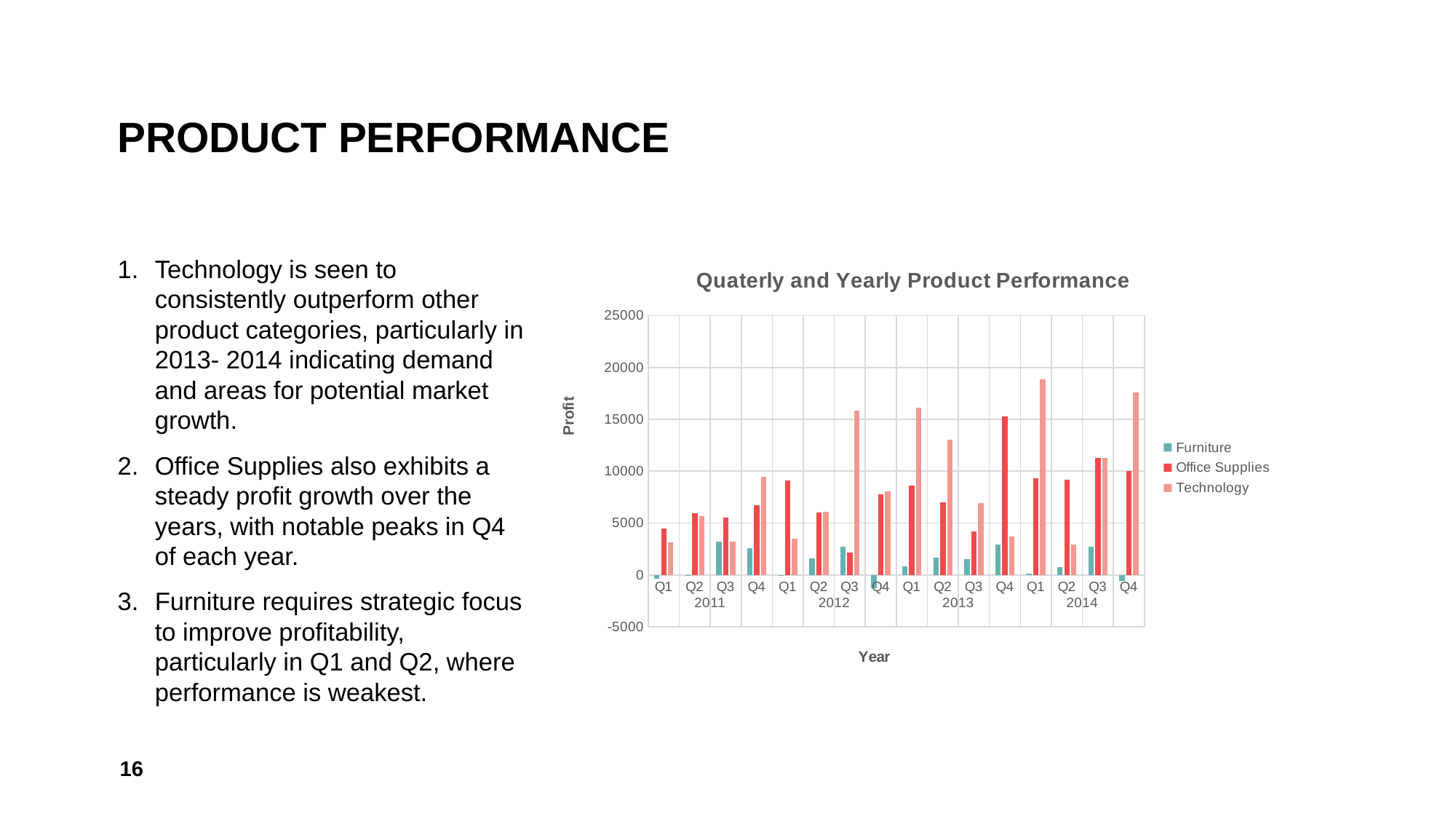

# Product Performance
Technology is seen to  consistently outperform other product categories, particularly in 2013- 2014 indicating demand and areas for potential market growth.
Office Supplies also exhibits a steady profit growth over the years, with notable peaks in Q4 of each year.
Furniture requires strategic focus to improve profitability, particularly in Q1 and Q2, where performance is weakest.

### Chart: Quaterly and Yearly Product Performance

| Category | Furniture | Office Supplies | Technology |
|---|---|---|---|
| Q1 | -357.75739999999956 | 4442.808899999999 | 3150.2524000000008 |
| Q2 | -7.1858 | 5923.154999999999 | 5699.673600000001 |
| Q3 | 3217.5133 | 5533.373399999997 | 3202.7186999999994 |
| Q4 | 2605.1554 | 6694.078800000003 | 9440.187800000003 |
| Q1 | -68.6861999999999 | 9116.641 | 3526.192000000001 |
| Q2 | 1616.8509000000006 | 6006.283199999996 | 6077.593700000001 |
| Q3 | 2708.6515000000004 | 2173.001100000003 | 15831.721400000002 |
| Q4 | -1241.6133000000002 | 7803.608500000002 | 8068.359899999999 |
| Q1 | 825.2215000000001 | 8609.455599999998 | 16103.523700000005 |
| Q2 | 1687.6951999999997 | 6982.947299999998 | 13010.1037 |
| Q3 | 1544.0033999999998 | 4164.045600000002 | 6921.5695000000005 |
| Q4 | 2903.0329999999994 | 15259.215399999992 | 3716.1168999999986 |
| Q1 | 126.41020000000027 | 9323.7873 | 18881.416699999998 |
| Q2 | 741.4298999999996 | 9161.300499999994 | 2942.388599999999 |
| Q3 | 2693.0643000000005 | 11304.224099999998 | 11311.748599999999 |
| Q4 | -542.5130999999998 | 9992.8751 | 17571.380900000004 |
16